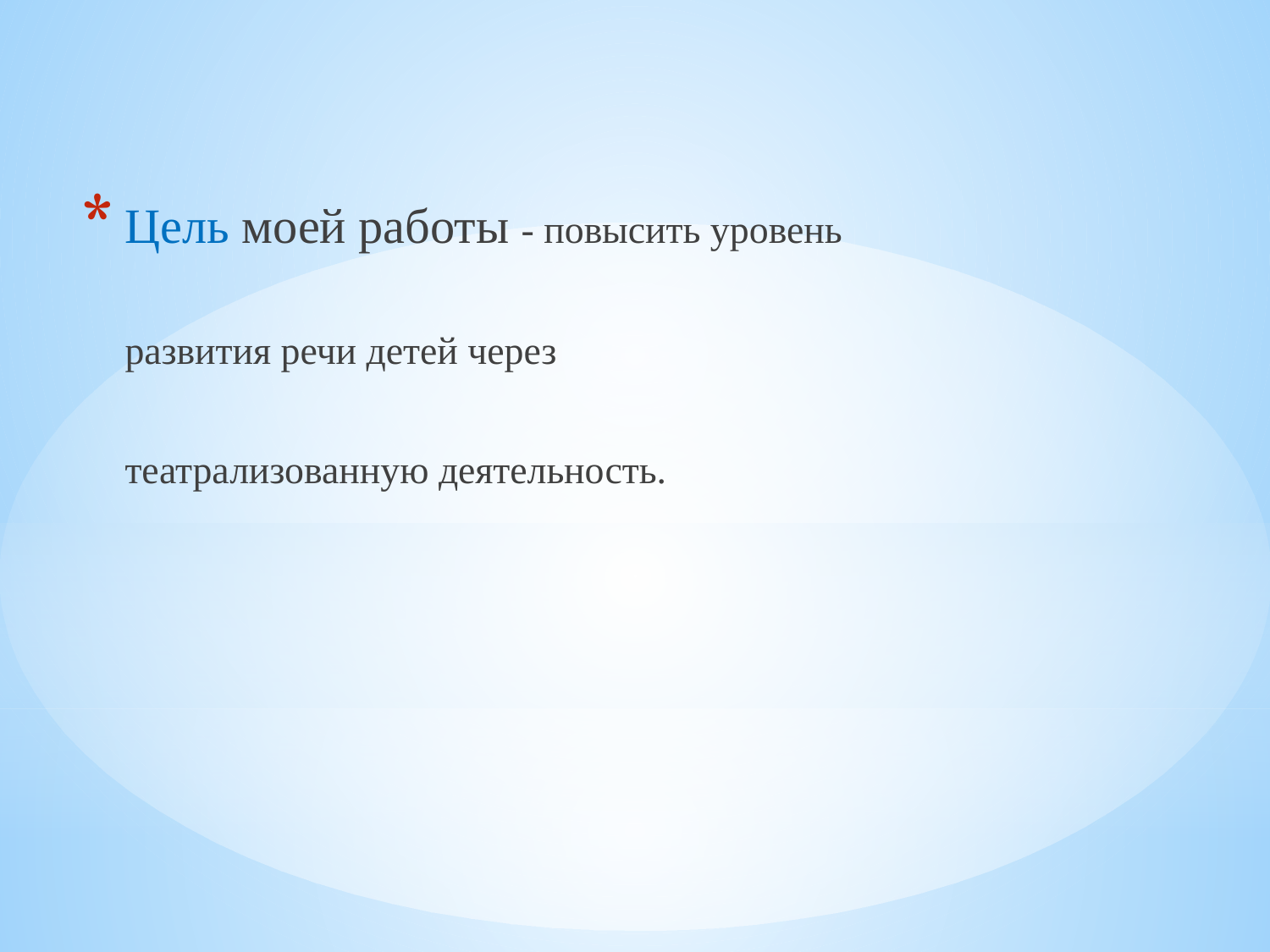

Цель моей работы - повысить уровень

     развития речи детей через

     театрализованную деятельность.
#